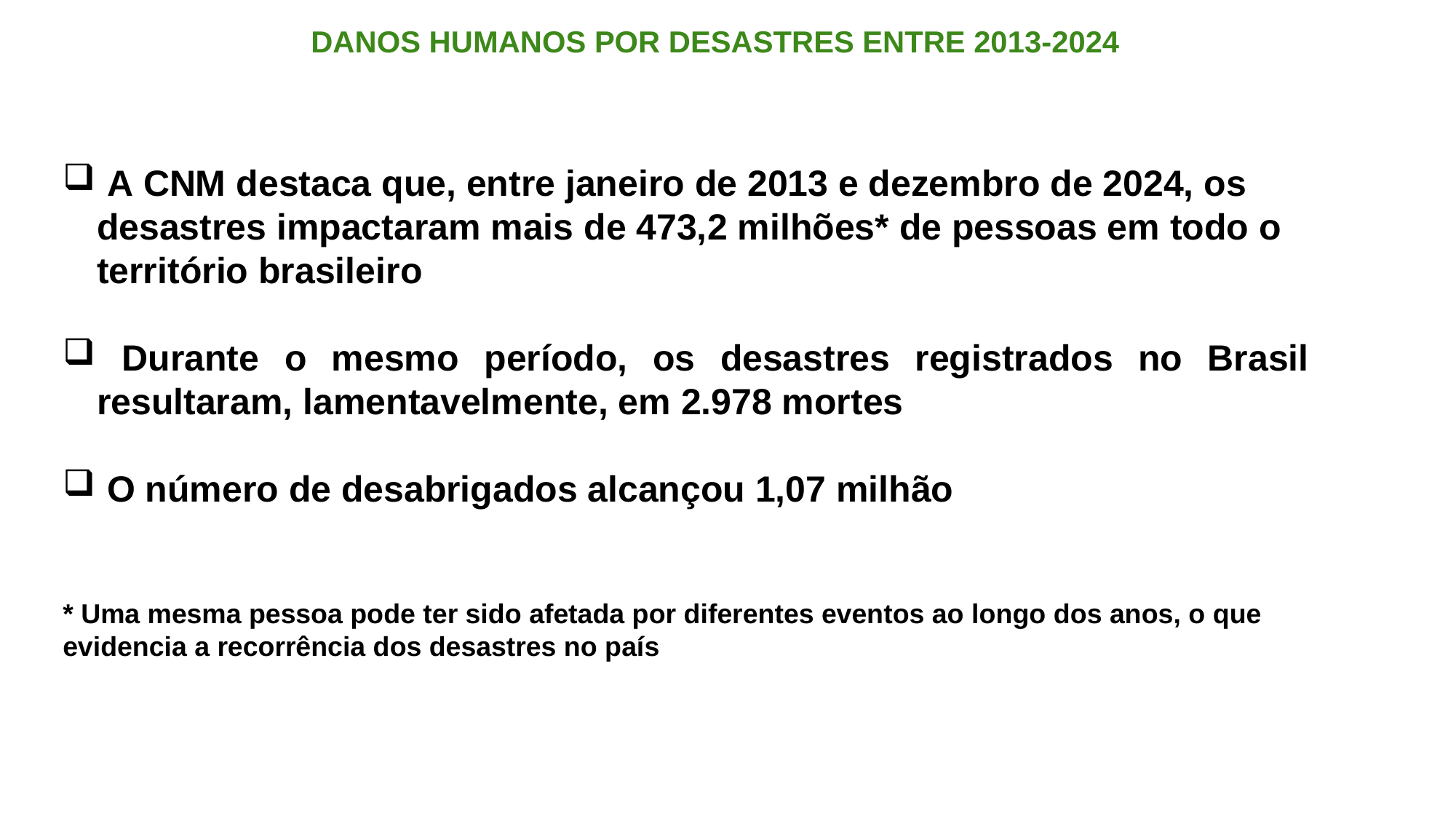

DANOS HUMANOS POR DESASTRES ENTRE 2013-2024

 A CNM destaca que, entre janeiro de 2013 e dezembro de 2024, os desastres impactaram mais de 473,2 milhões* de pessoas em todo o território brasileiro

 Durante o mesmo período, os desastres registrados no Brasil resultaram, lamentavelmente, em 2.978 mortes

 O número de desabrigados alcançou 1,07 milhão

* Uma mesma pessoa pode ter sido afetada por diferentes eventos ao longo dos anos, o que
evidencia a recorrência dos desastres no país